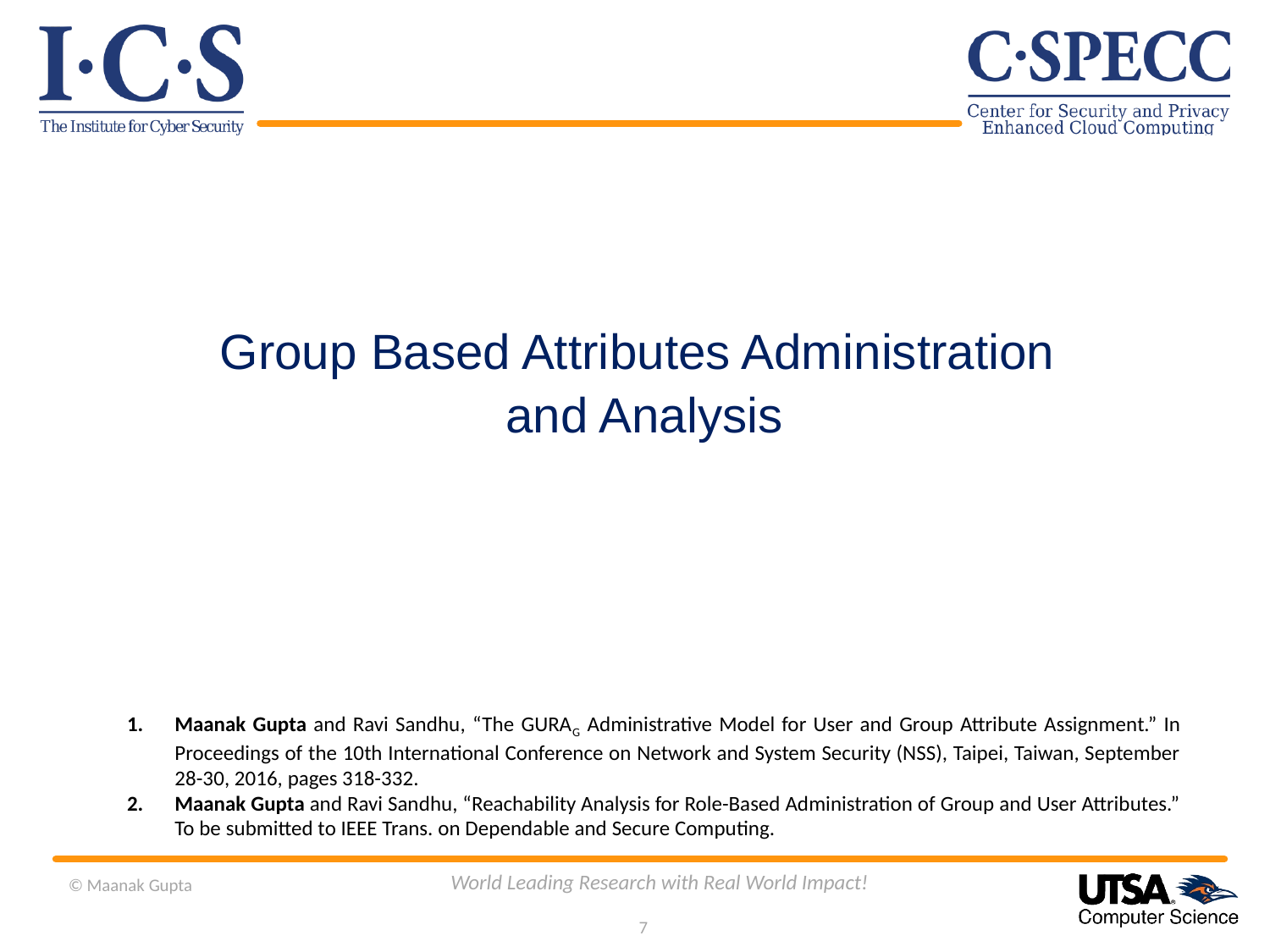

Group Based Attributes Administration
and Analysis
Maanak Gupta and Ravi Sandhu, “The GURAG Administrative Model for User and Group Attribute Assignment.” In Proceedings of the 10th International Conference on Network and System Security (NSS), Taipei, Taiwan, September 28-30, 2016, pages 318-332.
Maanak Gupta and Ravi Sandhu, “Reachability Analysis for Role-Based Administration of Group and User Attributes.” To be submitted to IEEE Trans. on Dependable and Secure Computing.
7